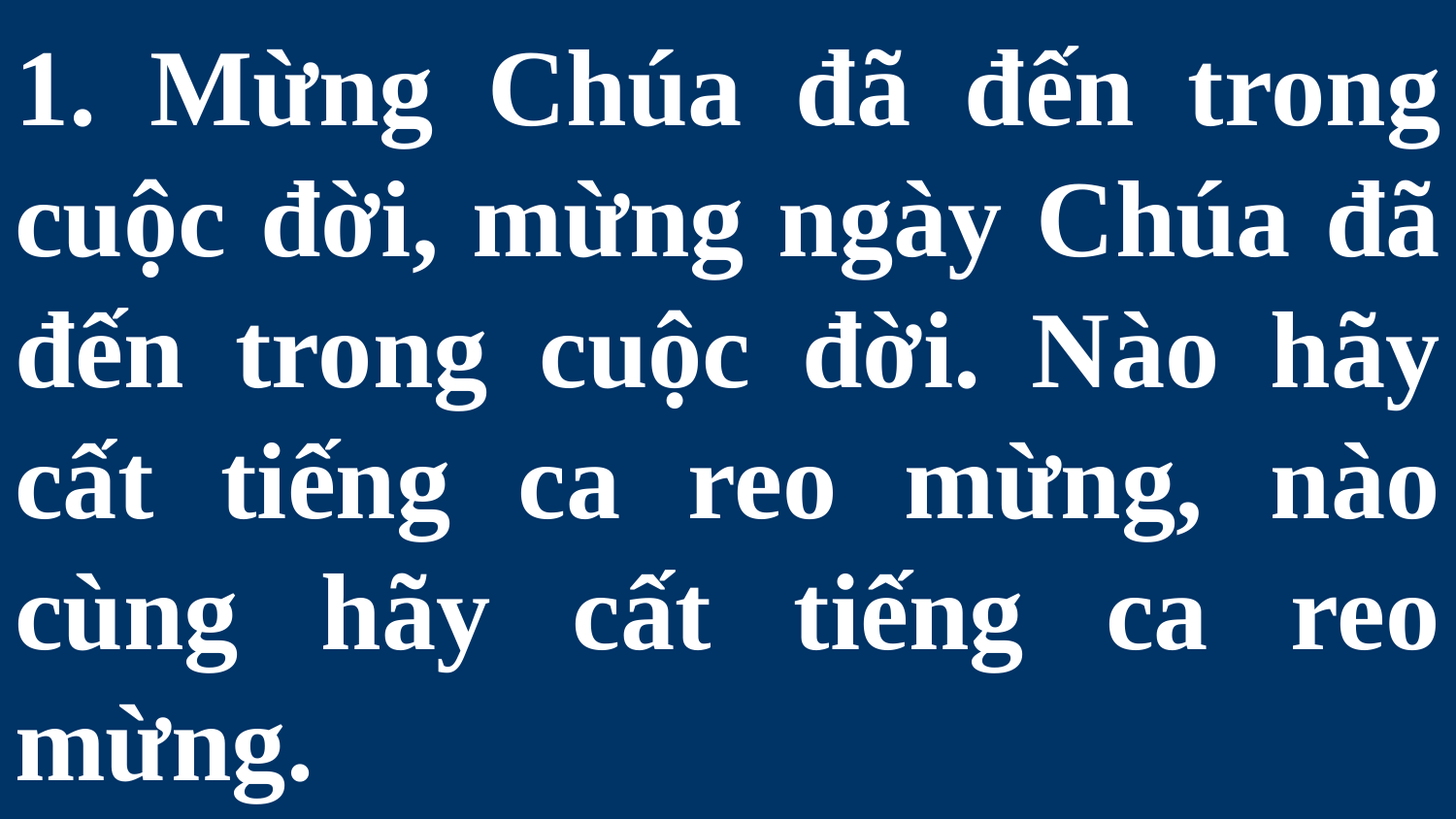

# 1. Mừng Chúa đã đến trong cuộc đời, mừng ngày Chúa đã đến trong cuộc đời. Nào hãy cất tiếng ca reo mừng, nào cùng hãy cất tiếng ca reo mừng.